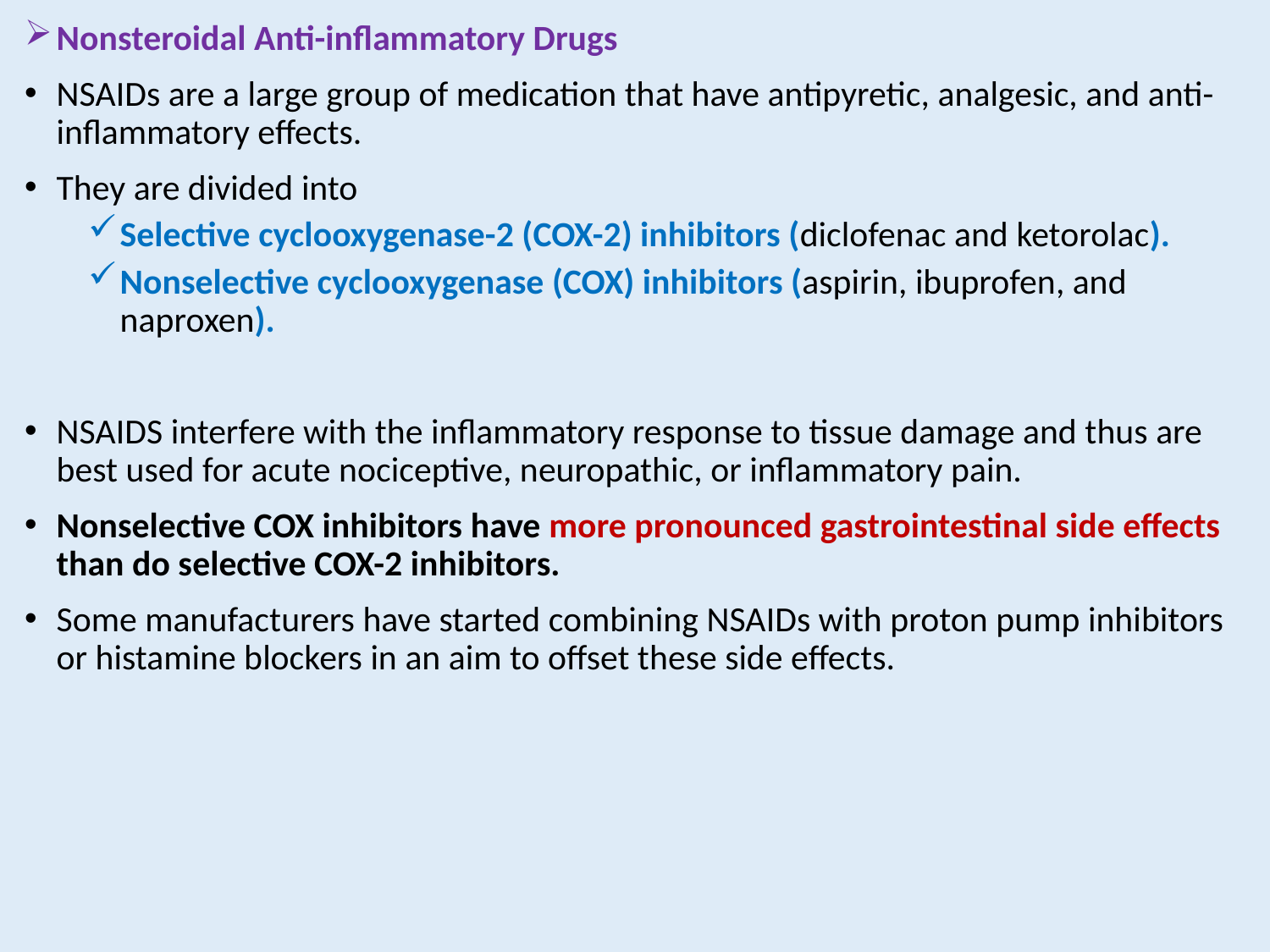

Nonsteroidal Anti-inflammatory Drugs
NSAIDs are a large group of medication that have antipyretic, analgesic, and anti-inflammatory effects.
They are divided into
Selective cyclooxygenase-2 (COX-2) inhibitors (diclofenac and ketorolac).
Nonselective cyclooxygenase (COX) inhibitors (aspirin, ibuprofen, and naproxen).

NSAIDS interfere with the inflammatory response to tissue damage and thus are best used for acute nociceptive, neuropathic, or inflammatory pain.
Nonselective COX inhibitors have more pronounced gastrointestinal side effects than do selective COX-2 inhibitors.
Some manufacturers have started combining NSAIDs with proton pump inhibitors or histamine blockers in an aim to offset these side effects.